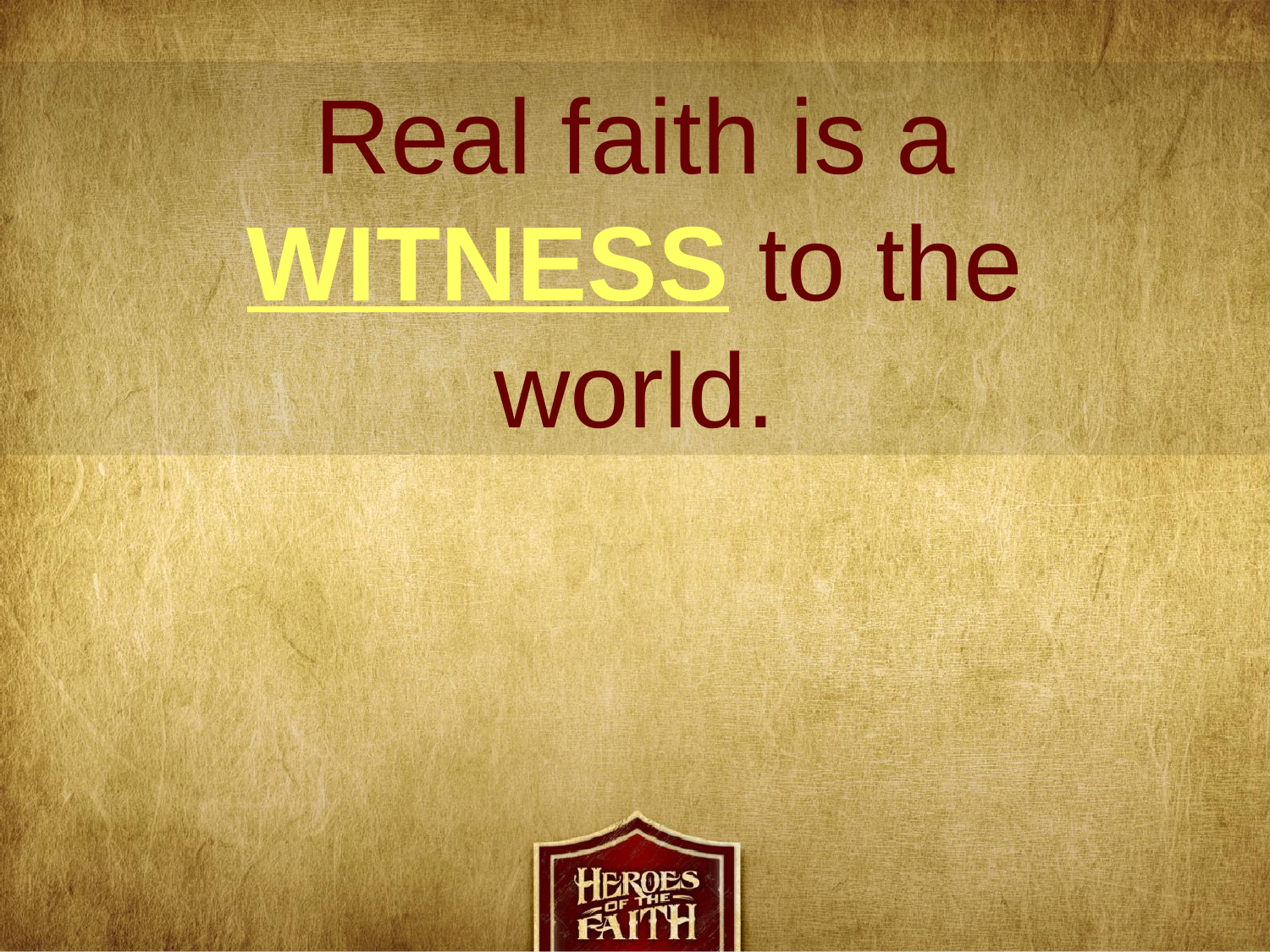

Real faith is a
WITNESS to the
world.